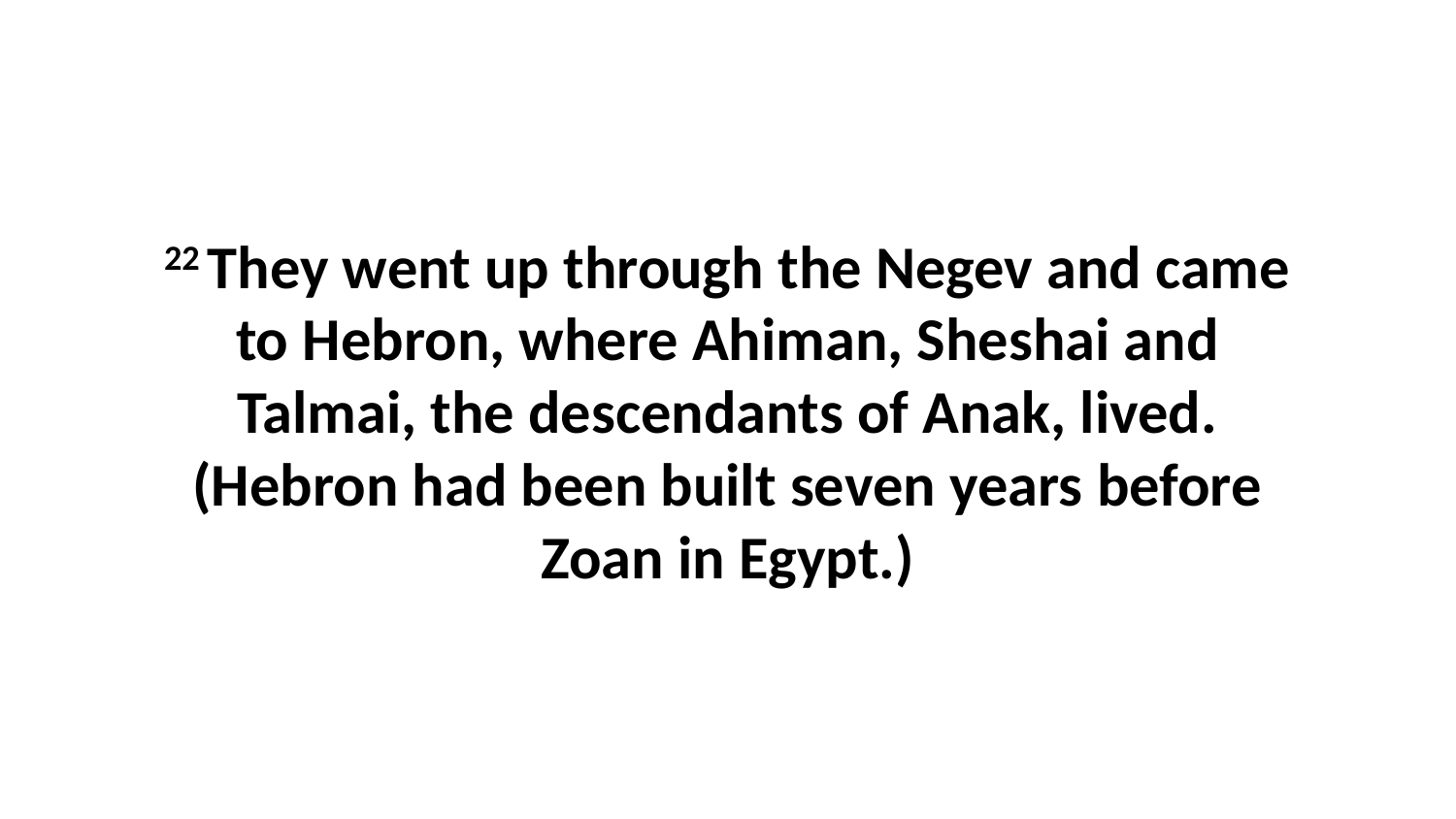

22 They went up through the Negev and came to Hebron, where Ahiman, Sheshai and Talmai, the descendants of Anak, lived. (Hebron had been built seven years before Zoan in Egypt.)